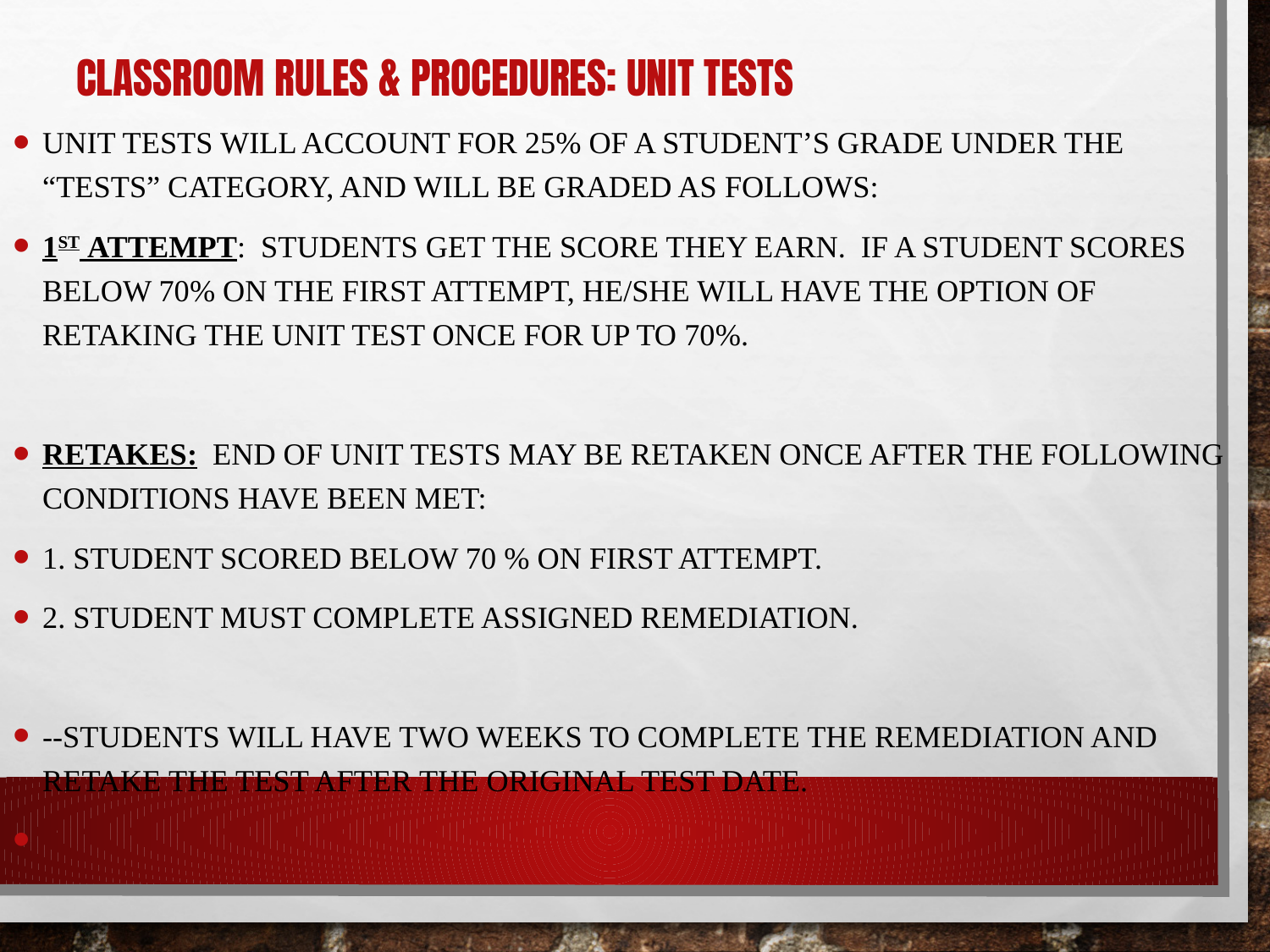

# Classroom Rules & Procedures: unit tests
Unit Tests will account for 25% of a student’s grade under the “TESTS” category, and will be graded as follows:
1st Attempt:  Students get the score they earn.  If a student scores below 70% on the first attempt, he/she will have the option of retaking the Unit Test ONCE for up to 70%.

Retakes:  End of Unit Tests may be retaken ONCE after the following conditions have been met:
1. Student scored BELOW 70 % on first attempt.
2. Student must complete assigned remediation.

--Students will have two weeks to complete the remediation and retake the test after the original test date.